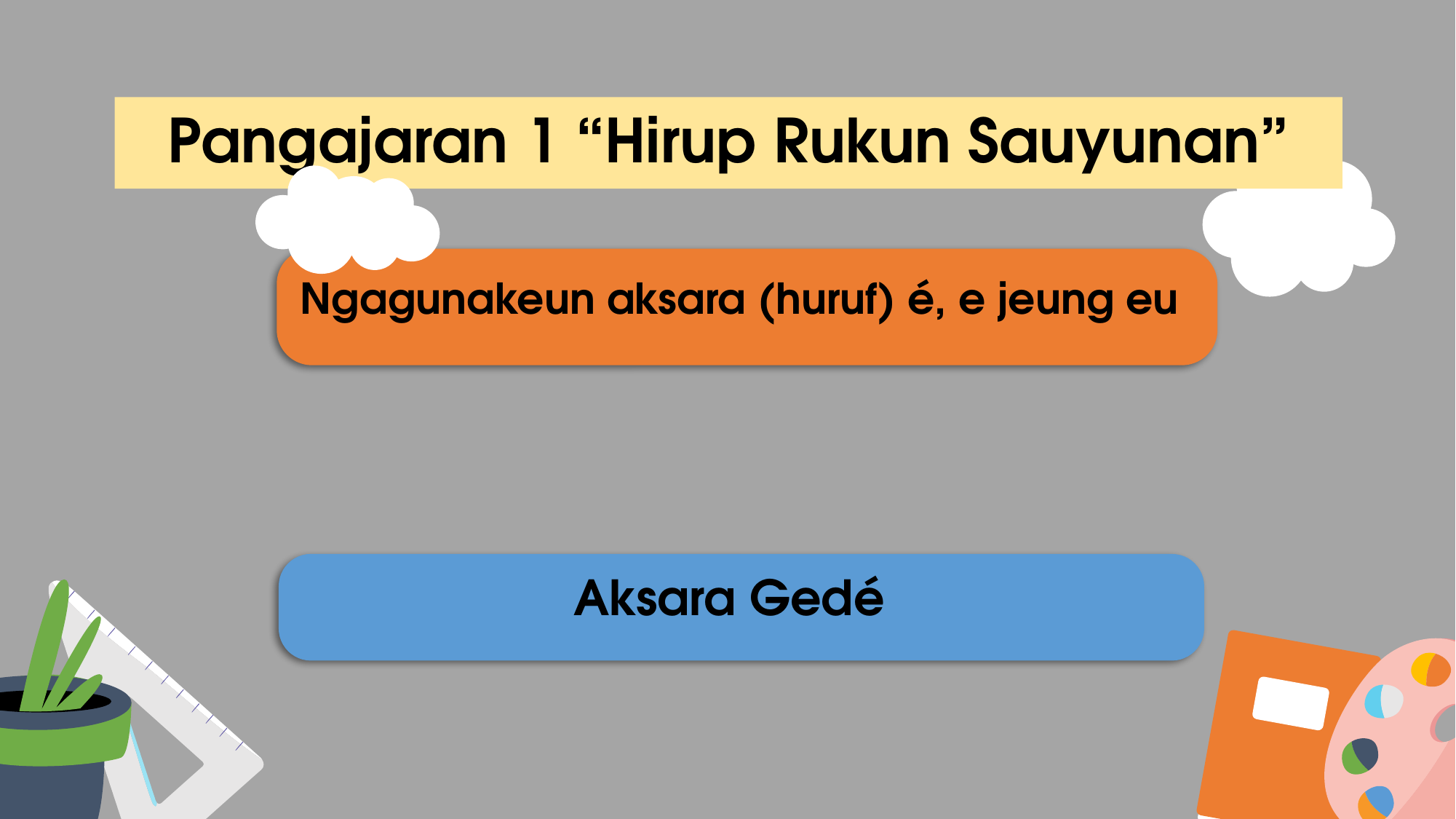

# Pangajaran 1 “Hirup Rukun Sauyunan”

Ngagunakeun aksara (huruf) é, e jeung eu

Aksara Gedé